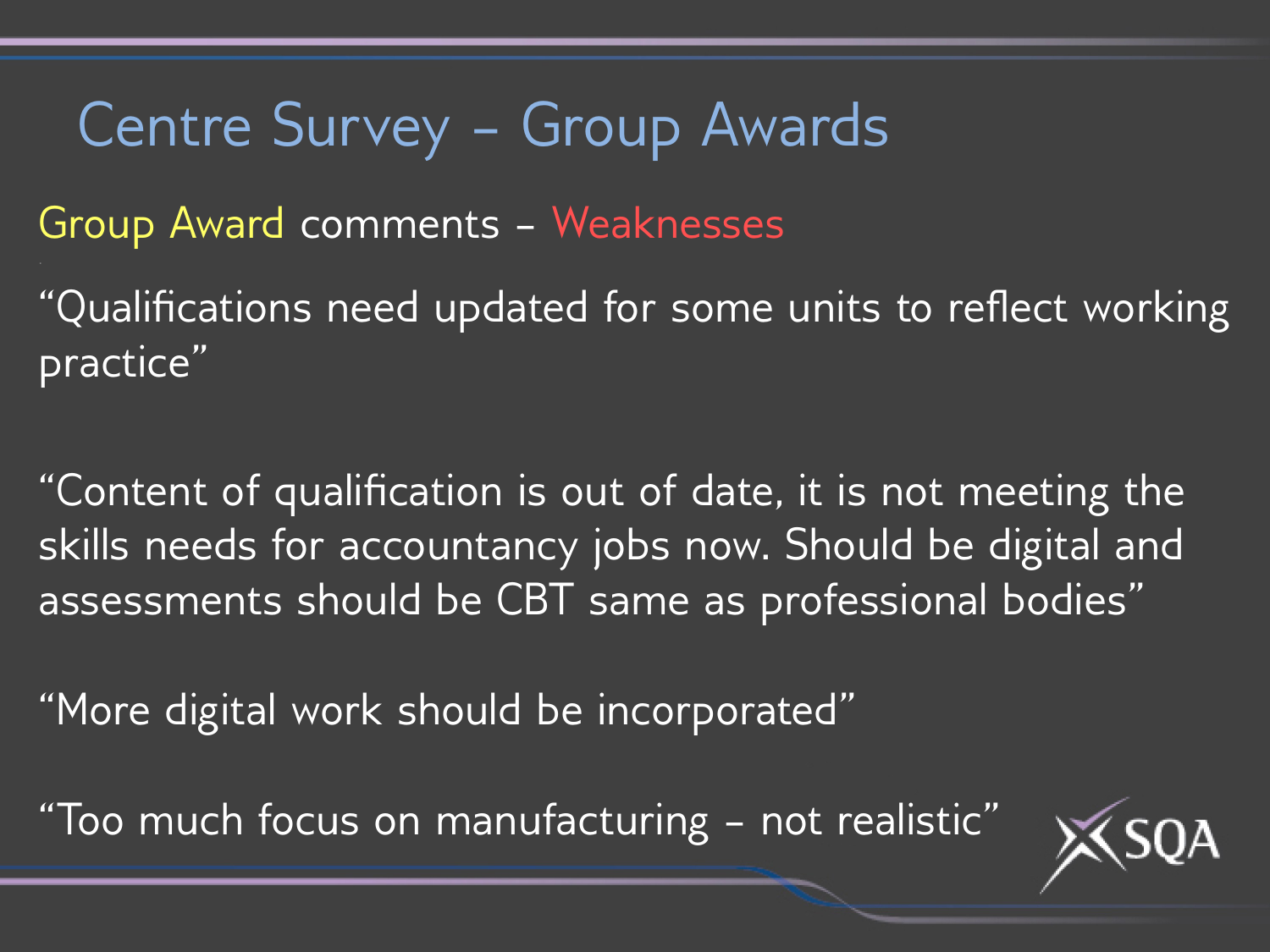

Centre Survey – Group Awards
Group Award comments – Weaknesses
.
“Qualifications need updated for some units to reflect working practice”

“Content of qualification is out of date, it is not meeting the skills needs for accountancy jobs now. Should be digital and assessments should be CBT same as professional bodies”
“More digital work should be incorporated”
“Too much focus on manufacturing – not realistic”